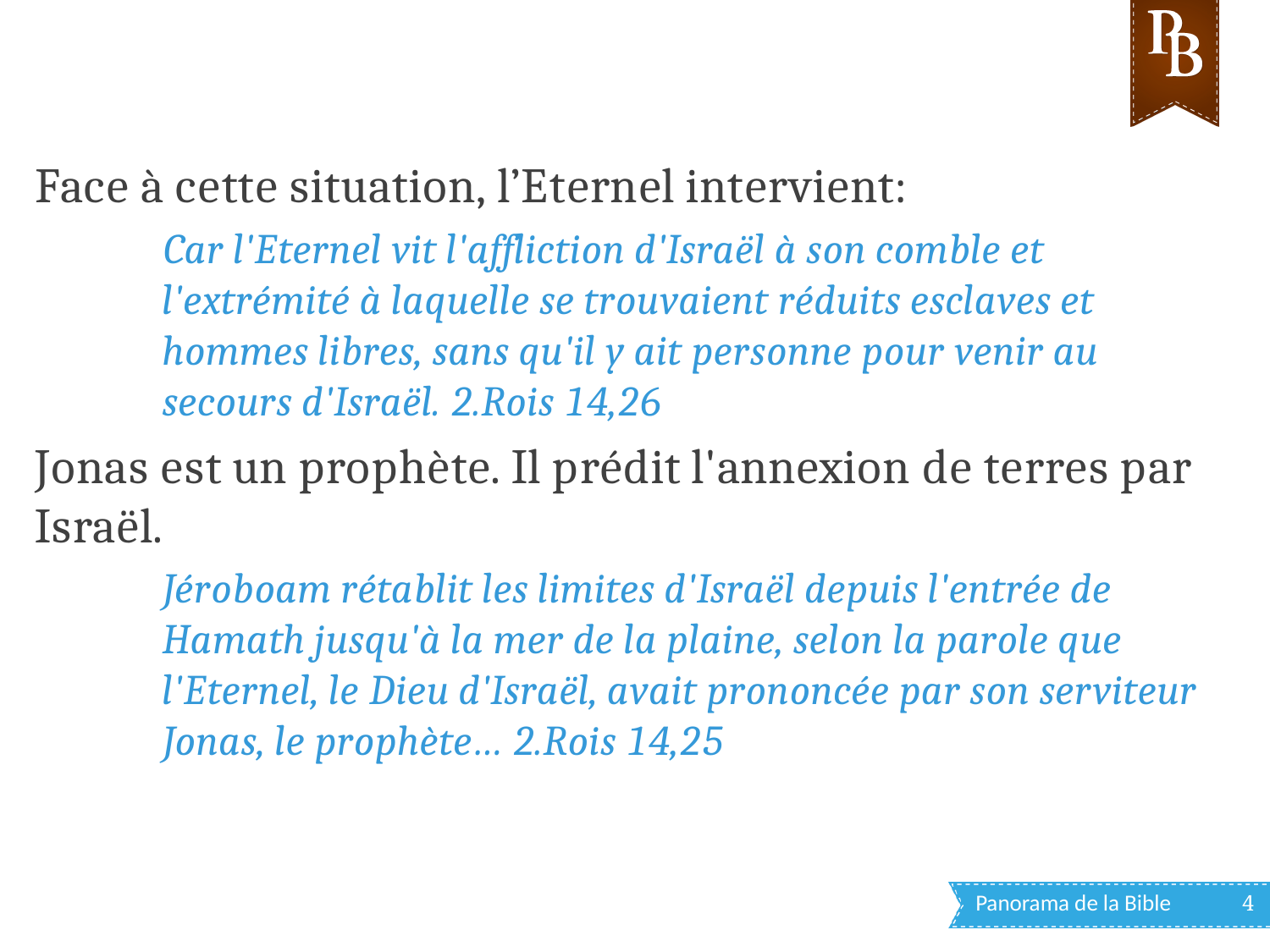

Face à cette situation, l’Eternel intervient:
Car l'Eternel vit l'affliction d'Israël à son comble et l'extrémité à laquelle se trouvaient réduits esclaves et hommes libres, sans qu'il y ait personne pour venir au secours d'Israël. 2.Rois 14,26
Jonas est un prophète. Il prédit l'annexion de terres par Israël.
Jéroboam rétablit les limites d'Israël depuis l'entrée de Hamath jusqu'à la mer de la plaine, selon la parole que l'Eternel, le Dieu d'Israël, avait prononcée par son serviteur Jonas, le prophète… 2.Rois 14,25